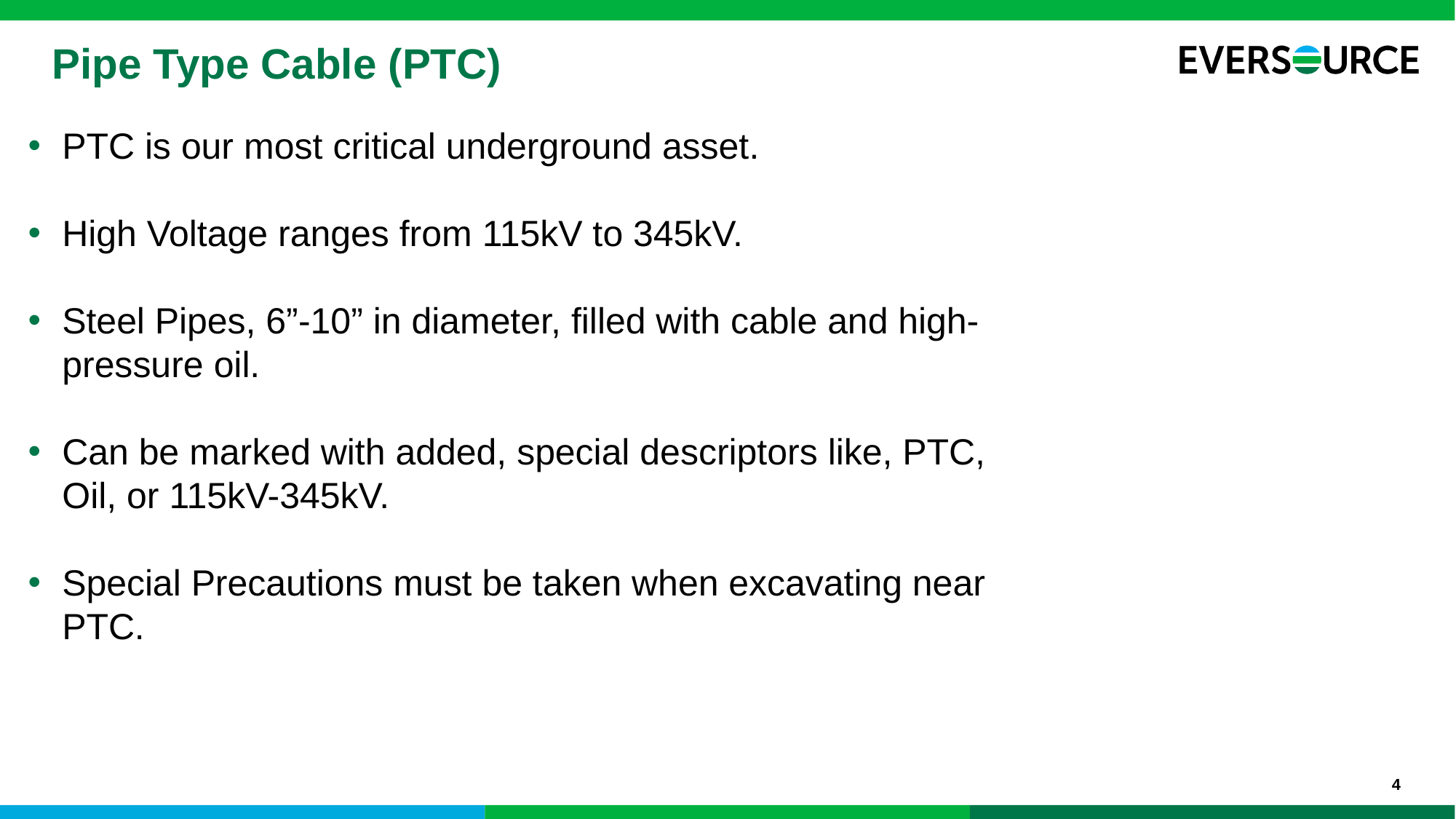

# Pipe Type Cable (PTC)
PTC is our most critical underground asset.

High Voltage ranges from 115kV to 345kV.

Steel Pipes, 6”-10” in diameter, filled with cable and high-pressure oil.

Can be marked with added, special descriptors like, PTC, Oil, or 115kV-345kV.

Special Precautions must be taken when excavating near PTC.

4